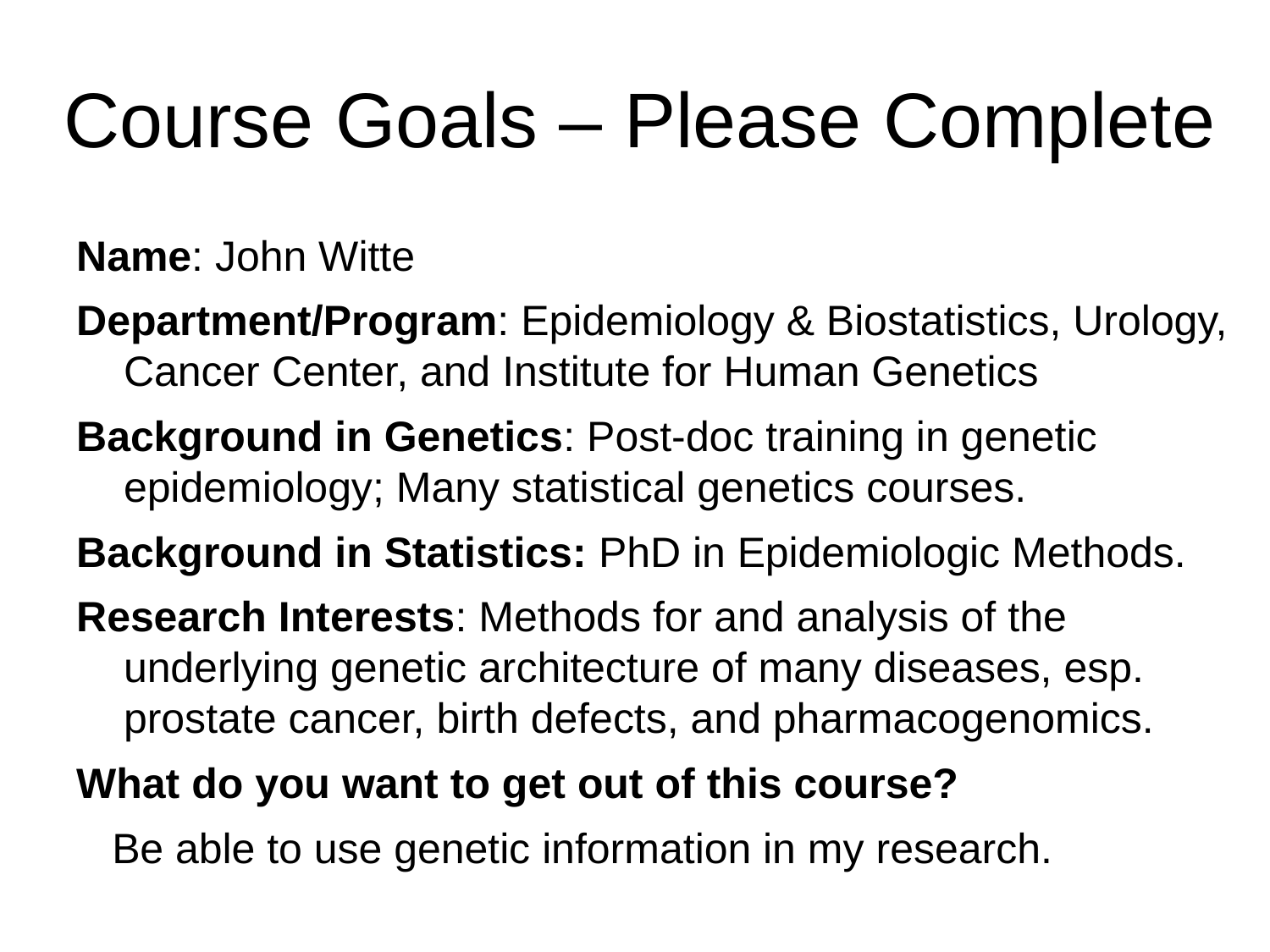

Course Goals – Please Complete
Name: John Witte
Department/Program: Epidemiology & Biostatistics, Urology, Cancer Center, and Institute for Human Genetics
Background in Genetics: Post-doc training in genetic epidemiology; Many statistical genetics courses.
Background in Statistics: PhD in Epidemiologic Methods.
Research Interests: Methods for and analysis of the underlying genetic architecture of many diseases, esp. prostate cancer, birth defects, and pharmacogenomics.
What do you want to get out of this course?
   Be able to use genetic information in my research.